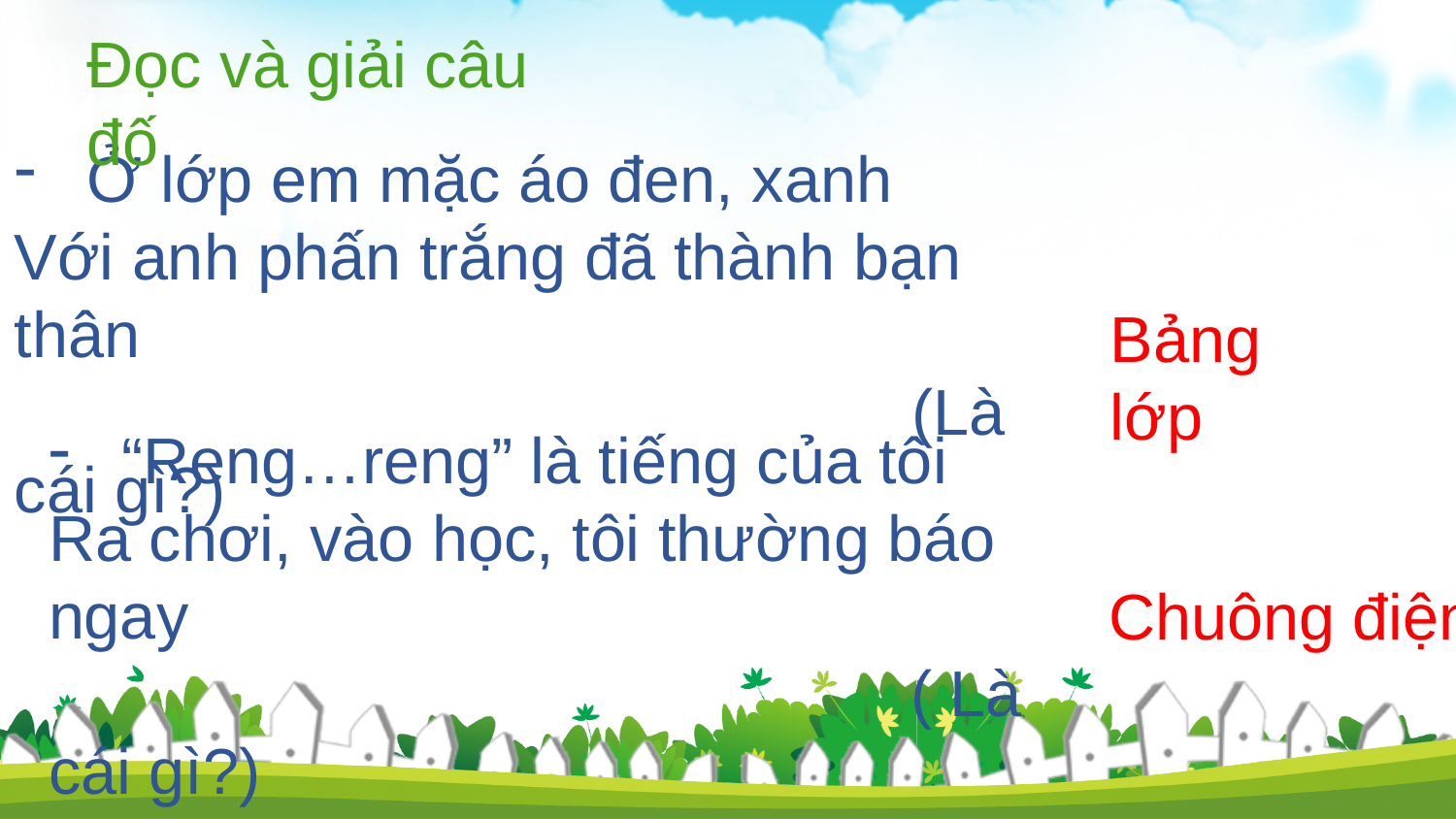

Đọc và giải câu đố
Ở lớp em mặc áo đen, xanh
Với anh phấn trắng đã thành bạn thân
                                                  (Là cái gì?)

Bảng lớp
“Reng…reng” là tiếng của tôi
Ra chơi, vào học, tôi thường báo ngay
                                                ( Là cái gì?)
Chuông điện